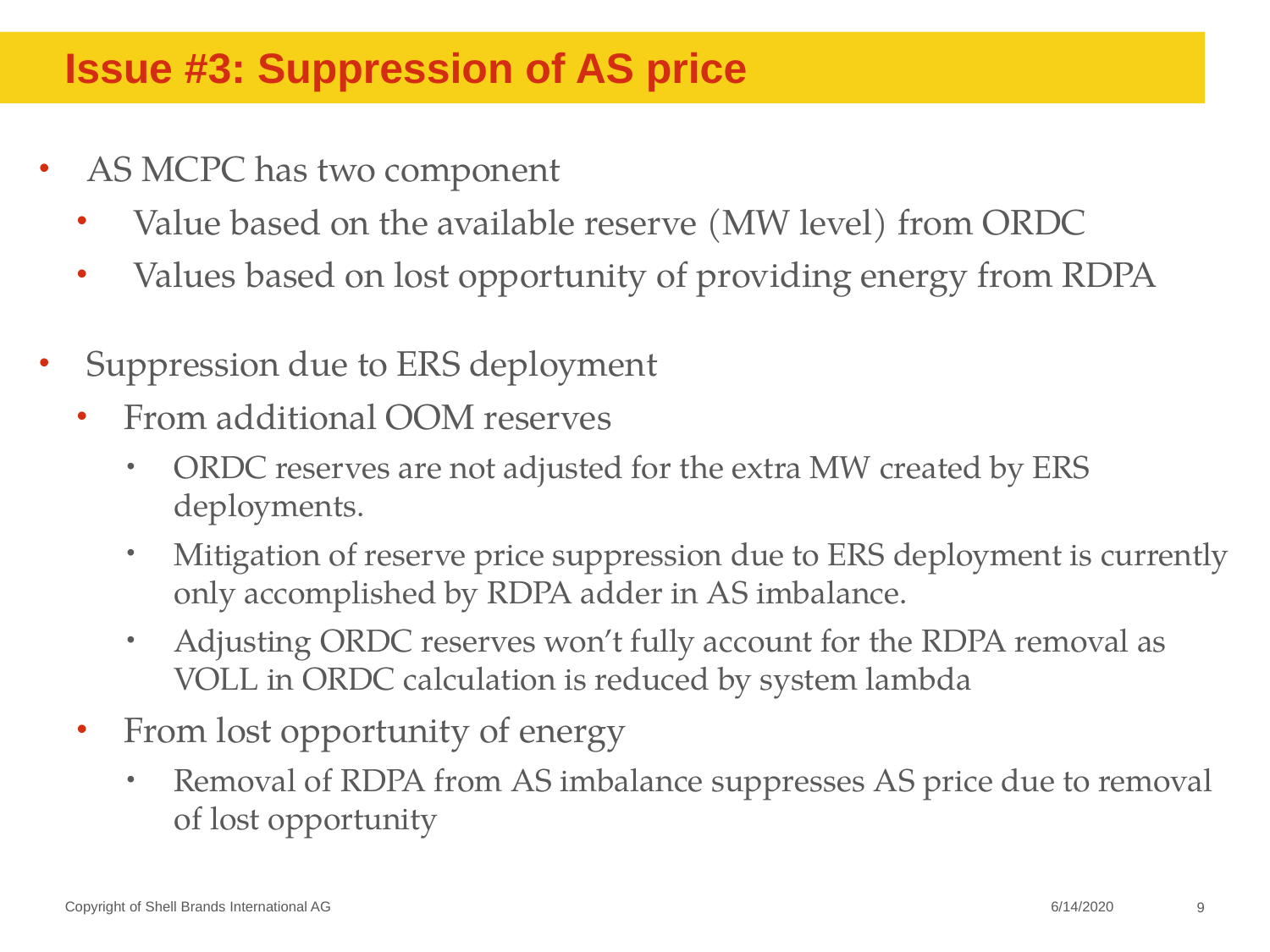

# Issue #3: Suppression of AS price
AS MCPC has two component
 Value based on the available reserve (MW level) from ORDC
 Values based on lost opportunity of providing energy from RDPA

Suppression due to ERS deployment
From additional OOM reserves
ORDC reserves are not adjusted for the extra MW created by ERS deployments.
Mitigation of reserve price suppression due to ERS deployment is currently only accomplished by RDPA adder in AS imbalance.
Adjusting ORDC reserves won’t fully account for the RDPA removal as VOLL in ORDC calculation is reduced by system lambda
From lost opportunity of energy
Removal of RDPA from AS imbalance suppresses AS price due to removal of lost opportunity

6/14/2020
9